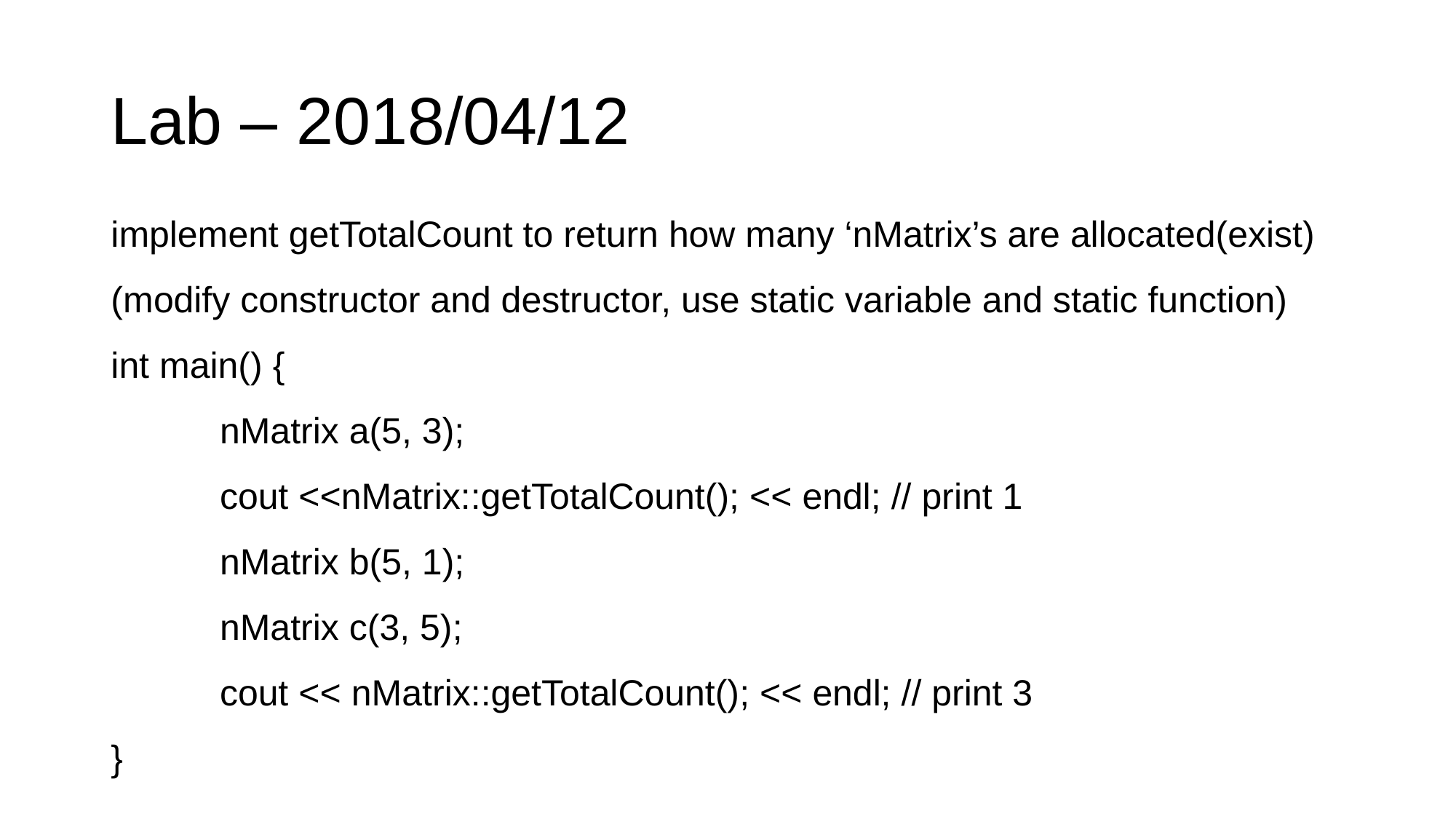

# Lab – 2018/04/12
implement getTotalCount to return how many ‘nMatrix’s are allocated(exist)
(modify constructor and destructor, use static variable and static function)
int main() {
	nMatrix a(5, 3);
	cout <<nMatrix::getTotalCount(); << endl; // print 1
	nMatrix b(5, 1);
	nMatrix c(3, 5);
	cout << nMatrix::getTotalCount(); << endl; // print 3
}